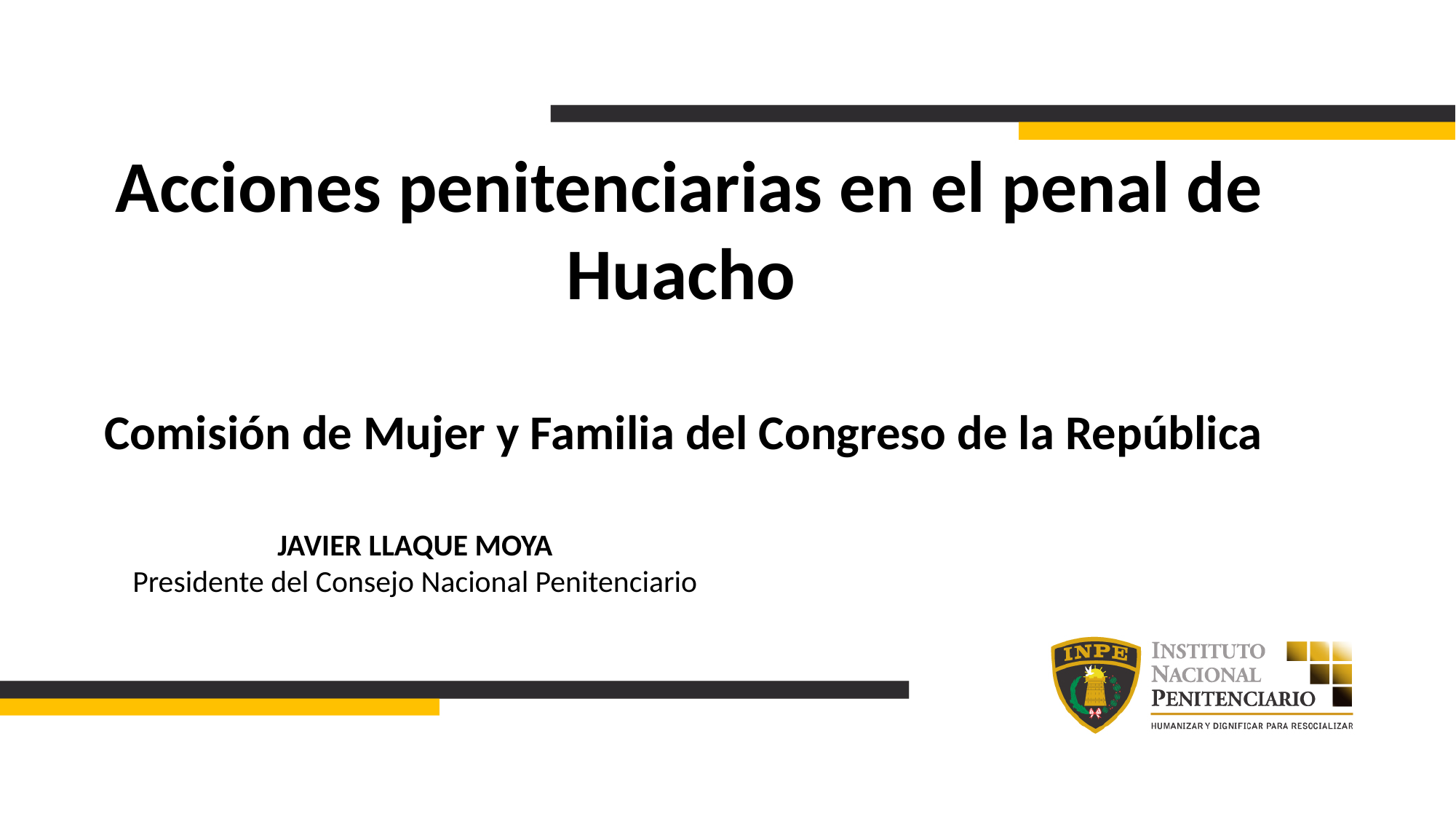

Acciones penitenciarias en el penal de Huacho

Comisión de Mujer y Familia del Congreso de la República
JAVIER LLAQUE MOYA
Presidente del Consejo Nacional Penitenciario